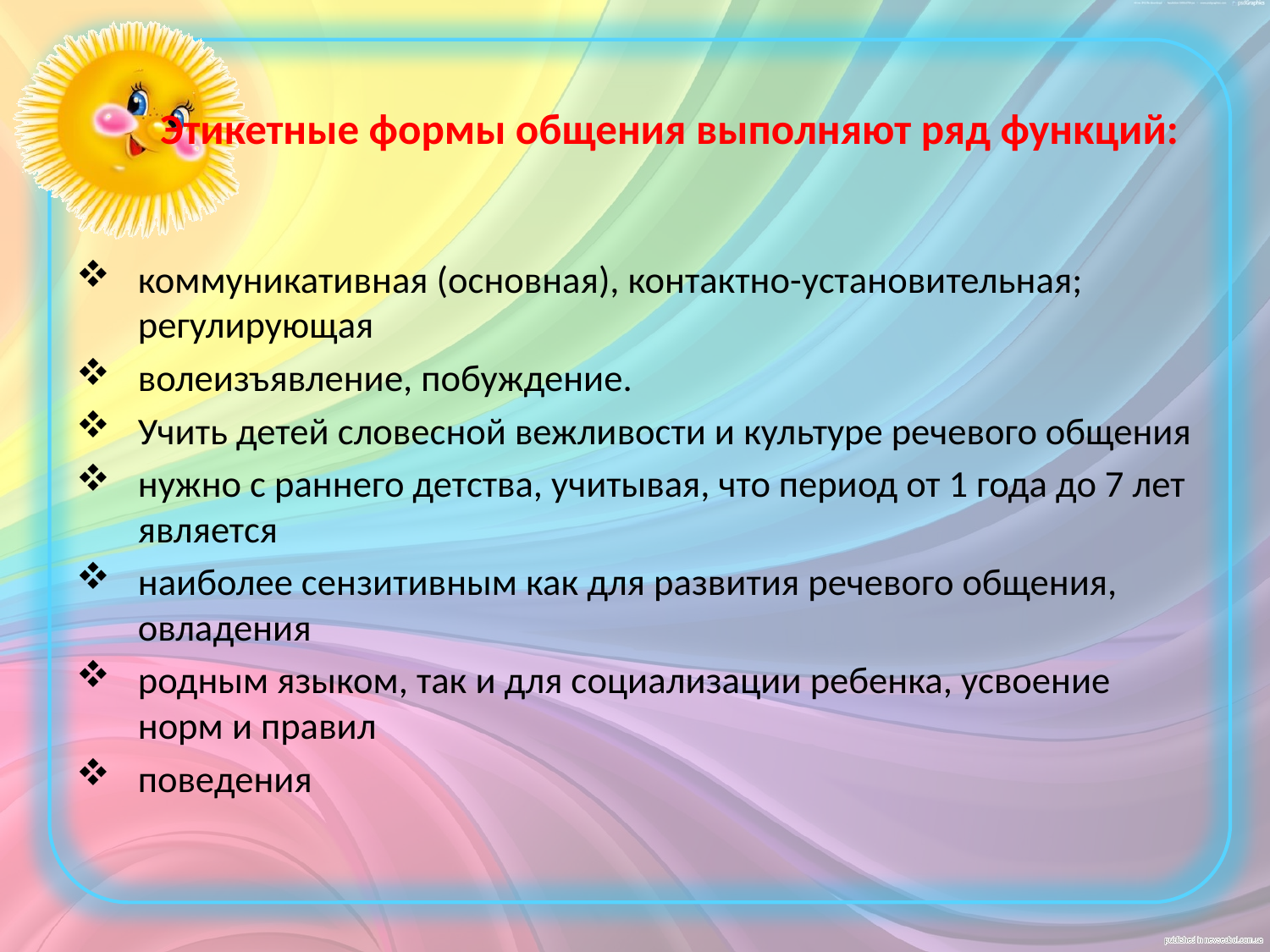

# Этикетные формы общения выполняют ряд функций:

коммуникативная (основная), контактно-установительная; регулирующая
волеизъявление, побуждение.
Учить детей словесной вежливости и культуре речевого общения
нужно с раннего детства, учитывая, что период от 1 года до 7 лет является
наиболее сензитивным как для развития речевого общения, овладения
родным языком, так и для социализации ребенка, усвоение норм и правил
поведения